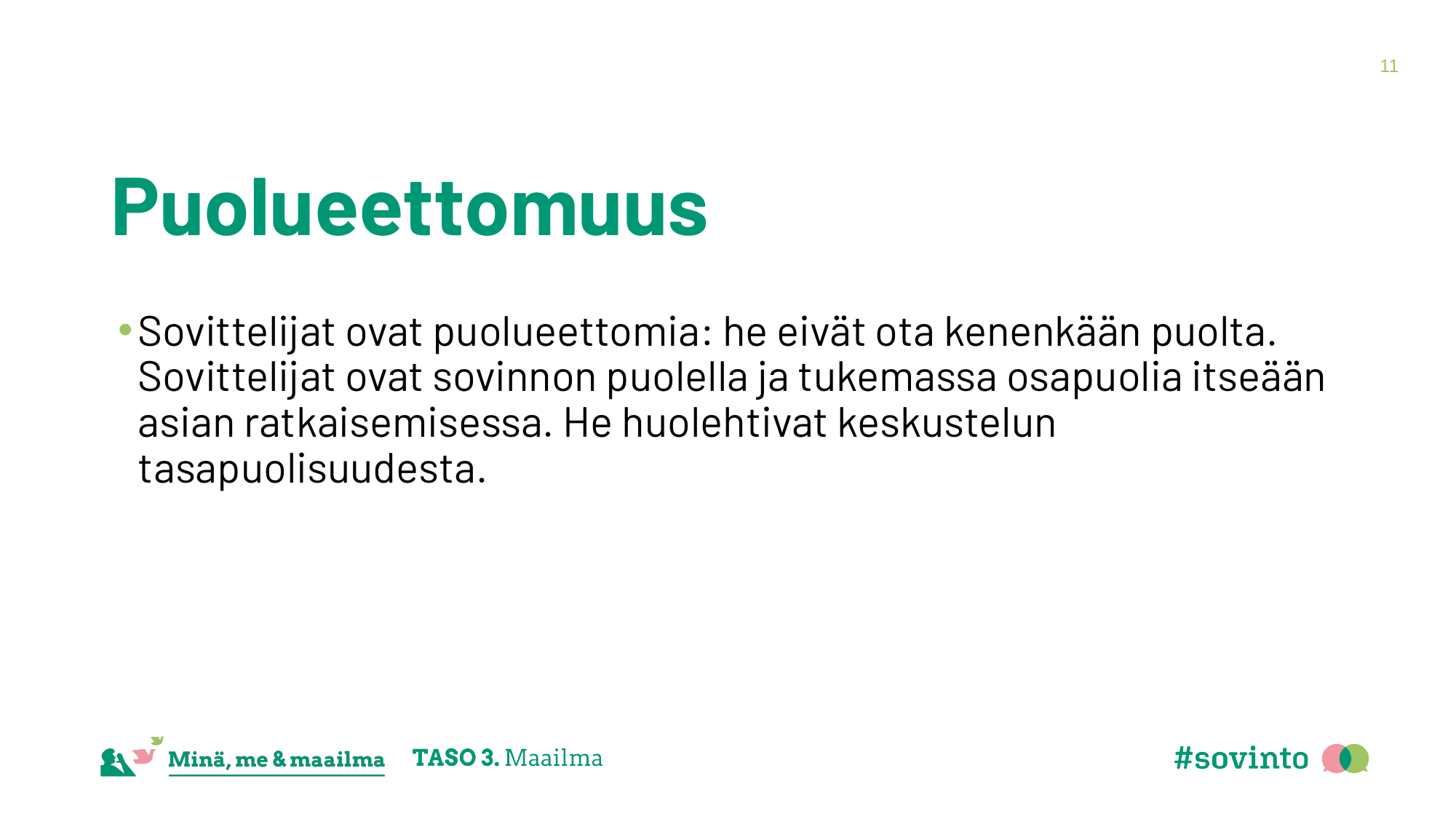

11
# Puolueettomuus
Sovittelijat ovat puolueettomia: he eivät ota kenenkään puolta. Sovittelijat ovat sovinnon puolella ja tukemassa osapuolia itseään asian ratkaisemisessa. He huolehtivat keskustelun tasapuolisuudesta.